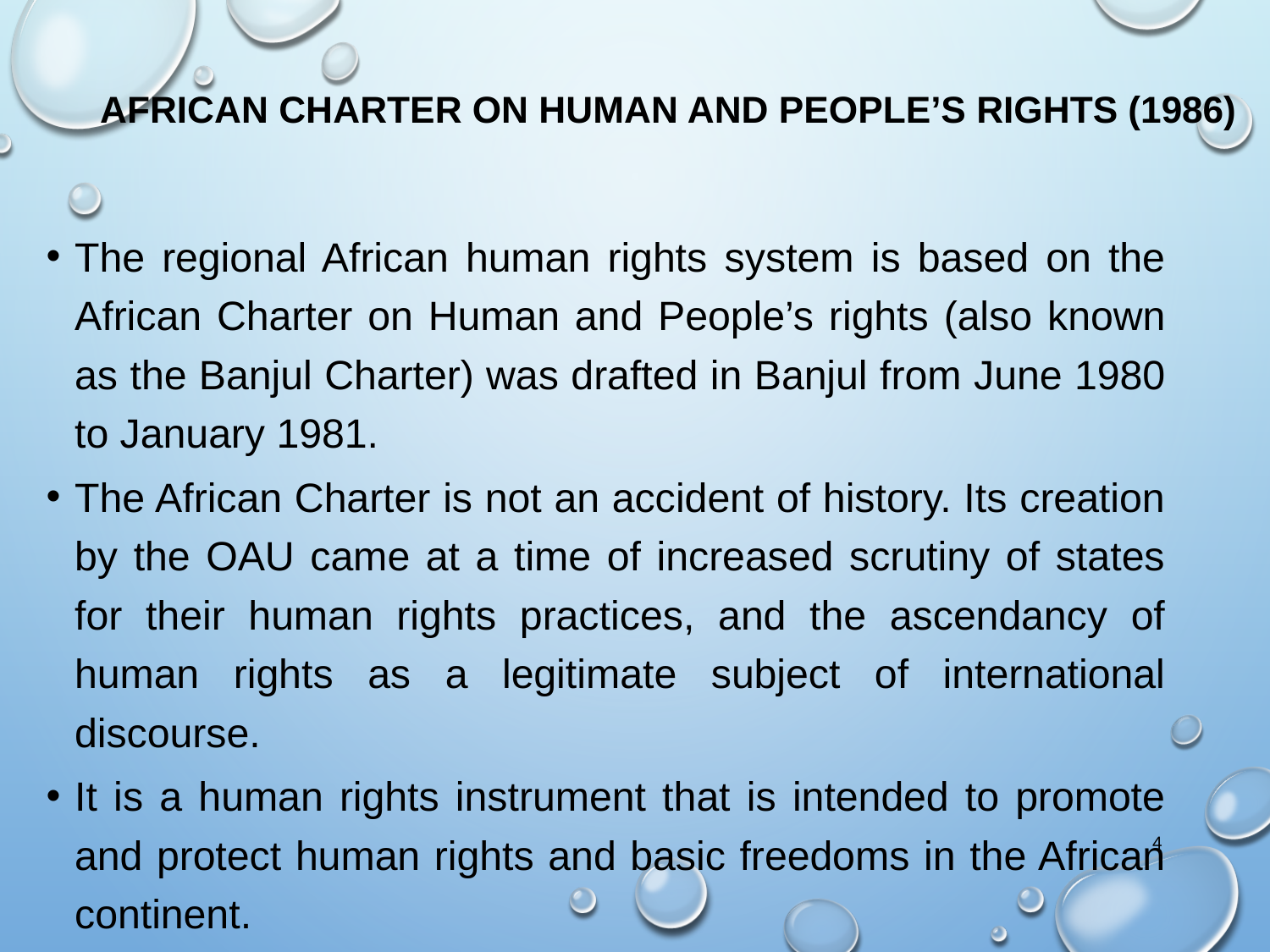

# African Charter on Human and People’s Rights (1986)
The regional African human rights system is based on the African Charter on Human and People’s rights (also known as the Banjul Charter) was drafted in Banjul from June 1980 to January 1981.
The African Charter is not an accident of history. Its creation by the OAU came at a time of increased scrutiny of states for their human rights practices, and the ascendancy of human rights as a legitimate subject of international discourse.
It is a human rights instrument that is intended to promote and protect human rights and basic freedoms in the African continent.

4